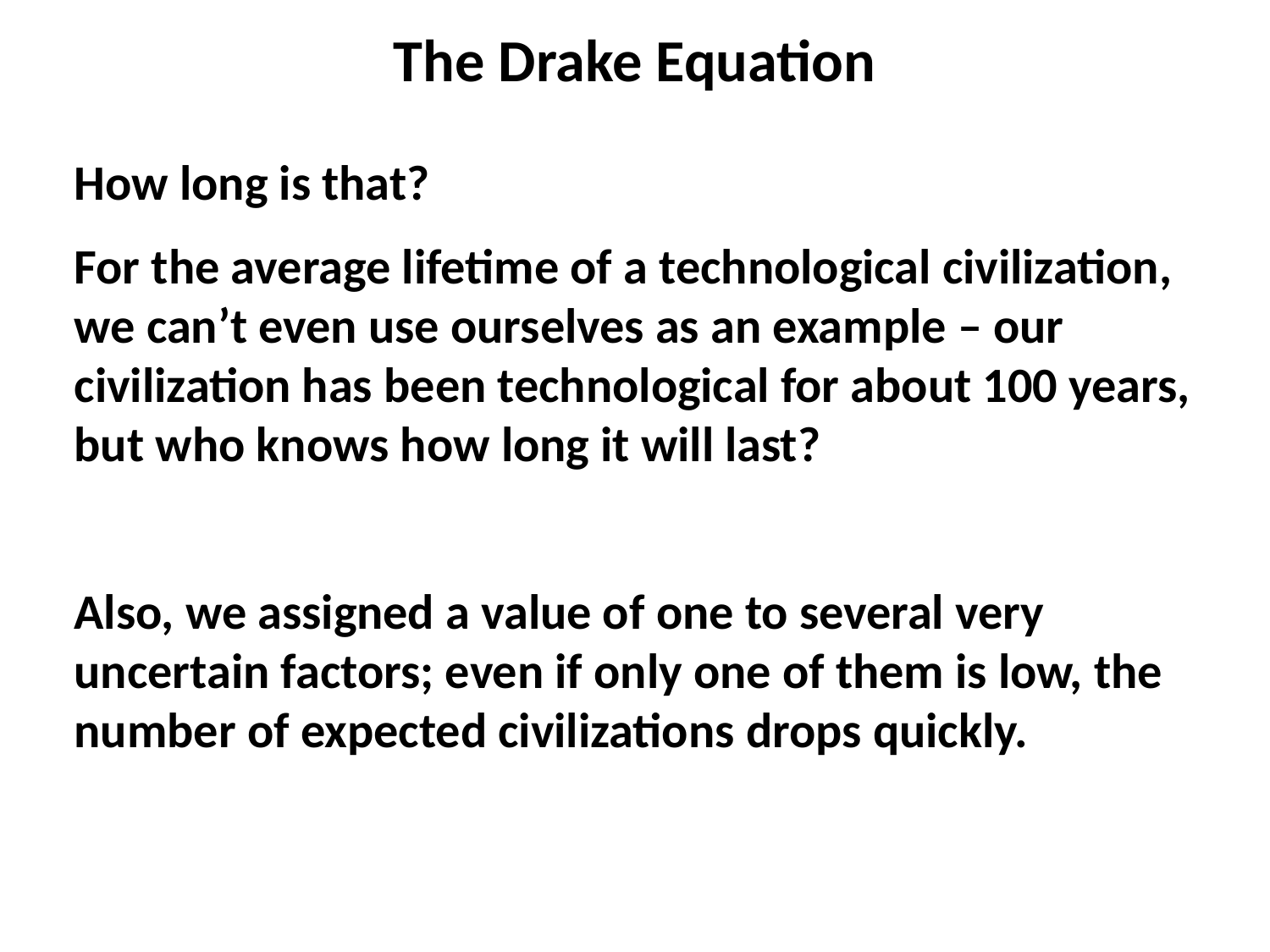

The Drake Equation
How long is that?
For the average lifetime of a technological civilization, we can’t even use ourselves as an example – our civilization has been technological for about 100 years, but who knows how long it will last?

Also, we assigned a value of one to several very uncertain factors; even if only one of them is low, the number of expected civilizations drops quickly.